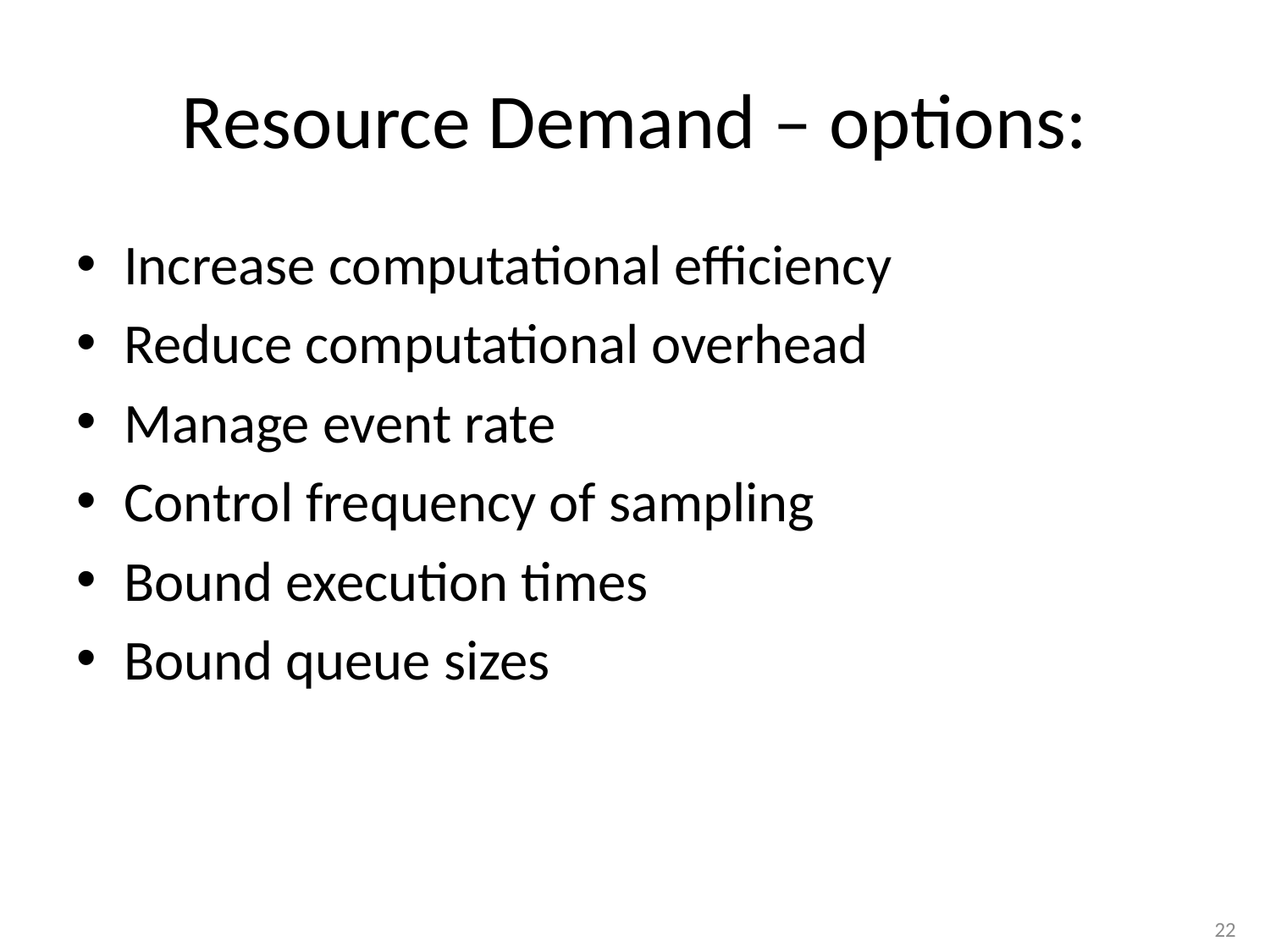

# Resource Demand – options:
Increase computational efficiency
Reduce computational overhead
Manage event rate
Control frequency of sampling
Bound execution times
Bound queue sizes